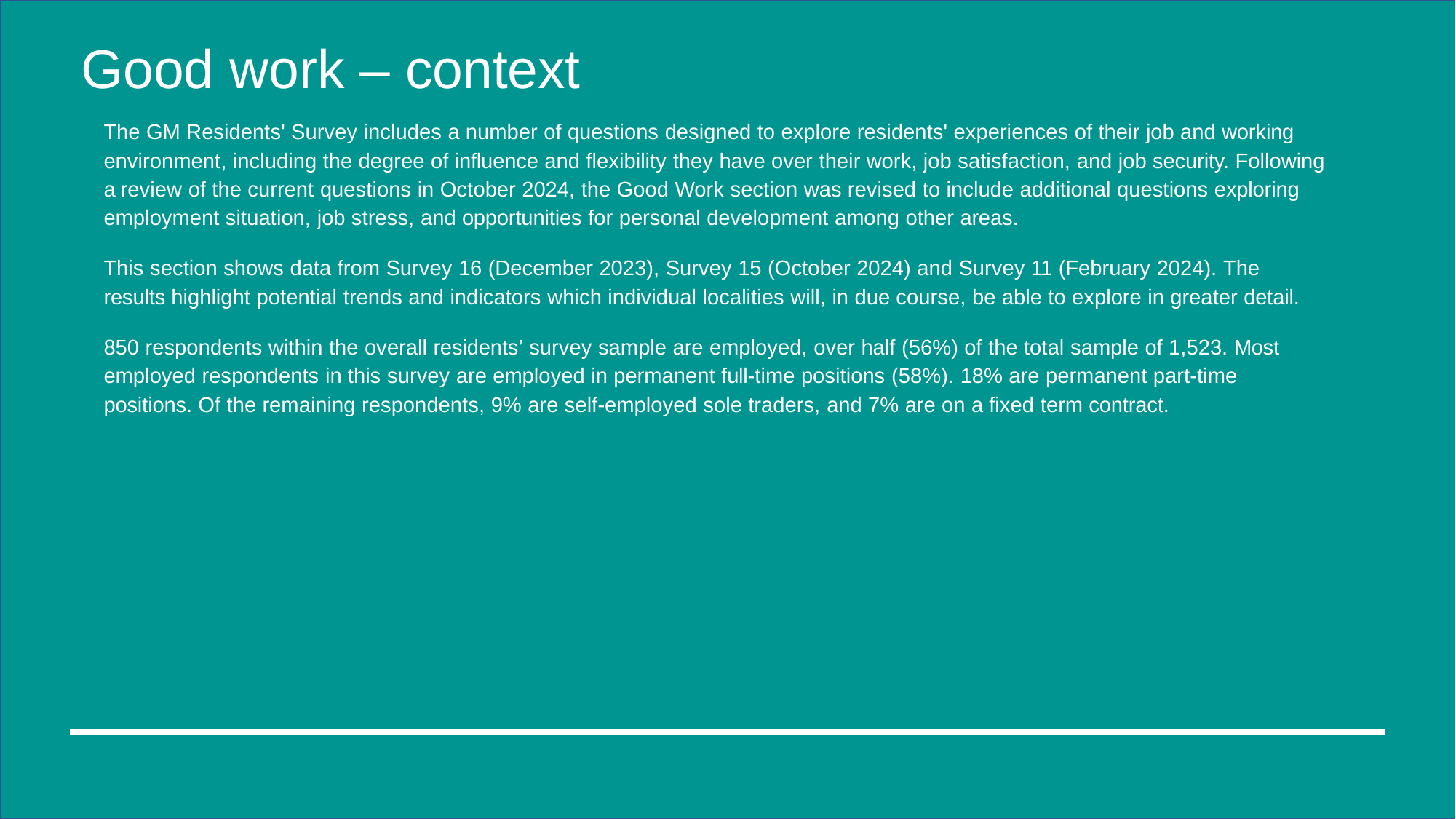

# Good work – context
The GM Residents' Survey includes a number of questions designed to explore residents' experiences of their job and working environment, including the degree of influence and flexibility they have over their work, job satisfaction, and job security. Following a review of the current questions in October 2024, the Good Work section was revised to include additional questions exploring employment situation, job stress, and opportunities for personal development among other areas.
This section shows data from Survey 16 (December 2023), Survey 15 (October 2024) and Survey 11 (February 2024). The results highlight potential trends and indicators which individual localities will, in due course, be able to explore in greater detail.
850 respondents within the overall residents’ survey sample are employed, over half (56%) of the total sample of 1,523. Most employed respondents in this survey are employed in permanent full-time positions (58%). 18% are permanent part-time positions. Of the remaining respondents, 9% are self-employed sole traders, and 7% are on a fixed term contract.